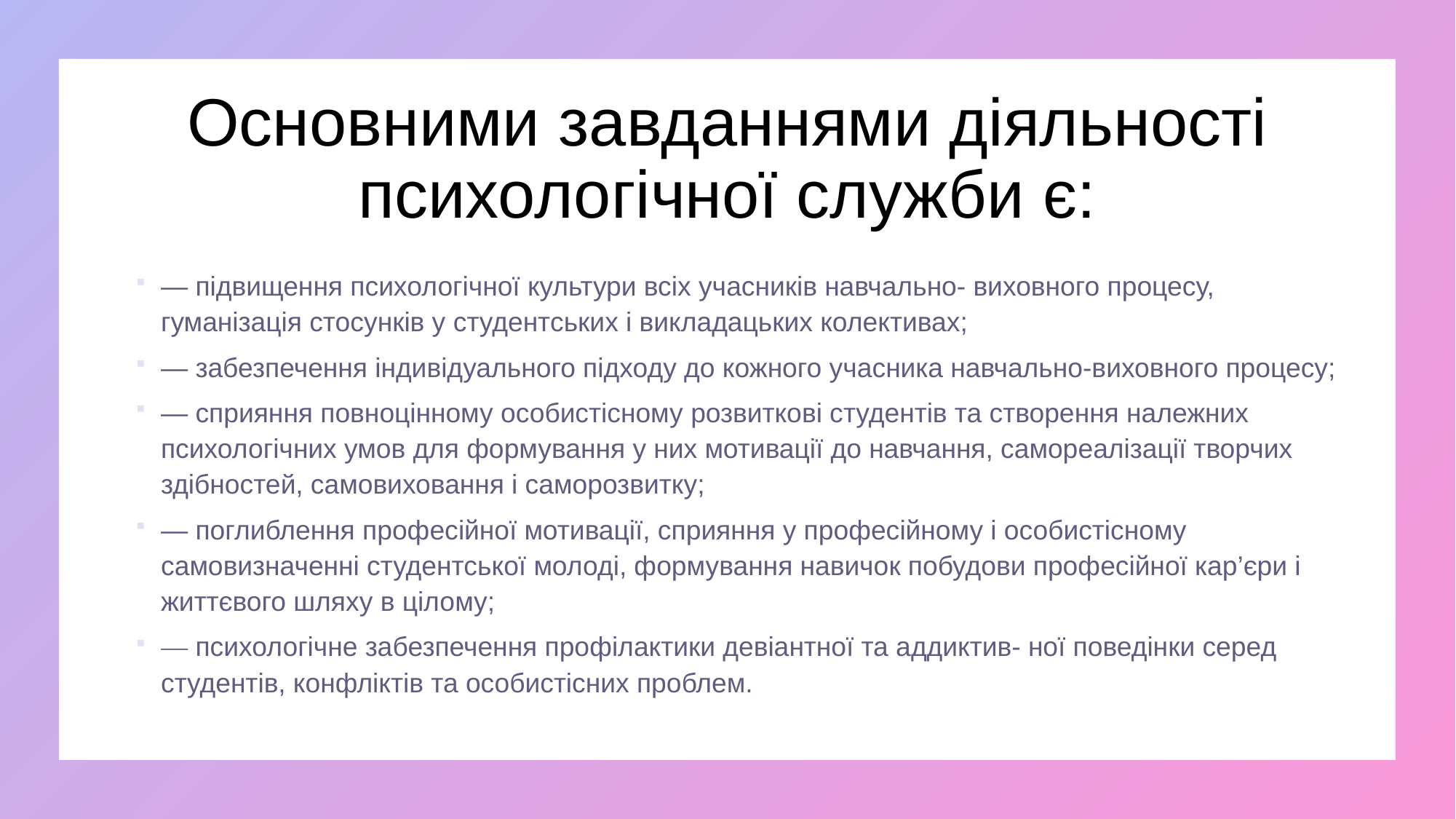

# Основними завданнями діяльності психологічної служби є:
— підвищення психологічної культури всіх учасників навчально- виховного процесу, гуманізація стосунків у студентських і викладацьких колективах;
— забезпечення індивідуального підходу до кожного учасника навчально-виховного процесу;
— сприяння повноцінному особистісному розвиткові студентів та створення належних психологічних умов для формування у них мотивації до навчання, самореалізації творчих здібностей, самовиховання і саморозвитку;
— поглиблення професійної мотивації, сприяння у професійному і особистісному самовизначенні студентської молоді, формування навичок побудови професійної кар’єри і життєвого шляху в цілому;
— психологічне забезпечення профілактики девіантної та аддиктив- ної поведінки серед студентів, конфліктів та особистісних проблем.